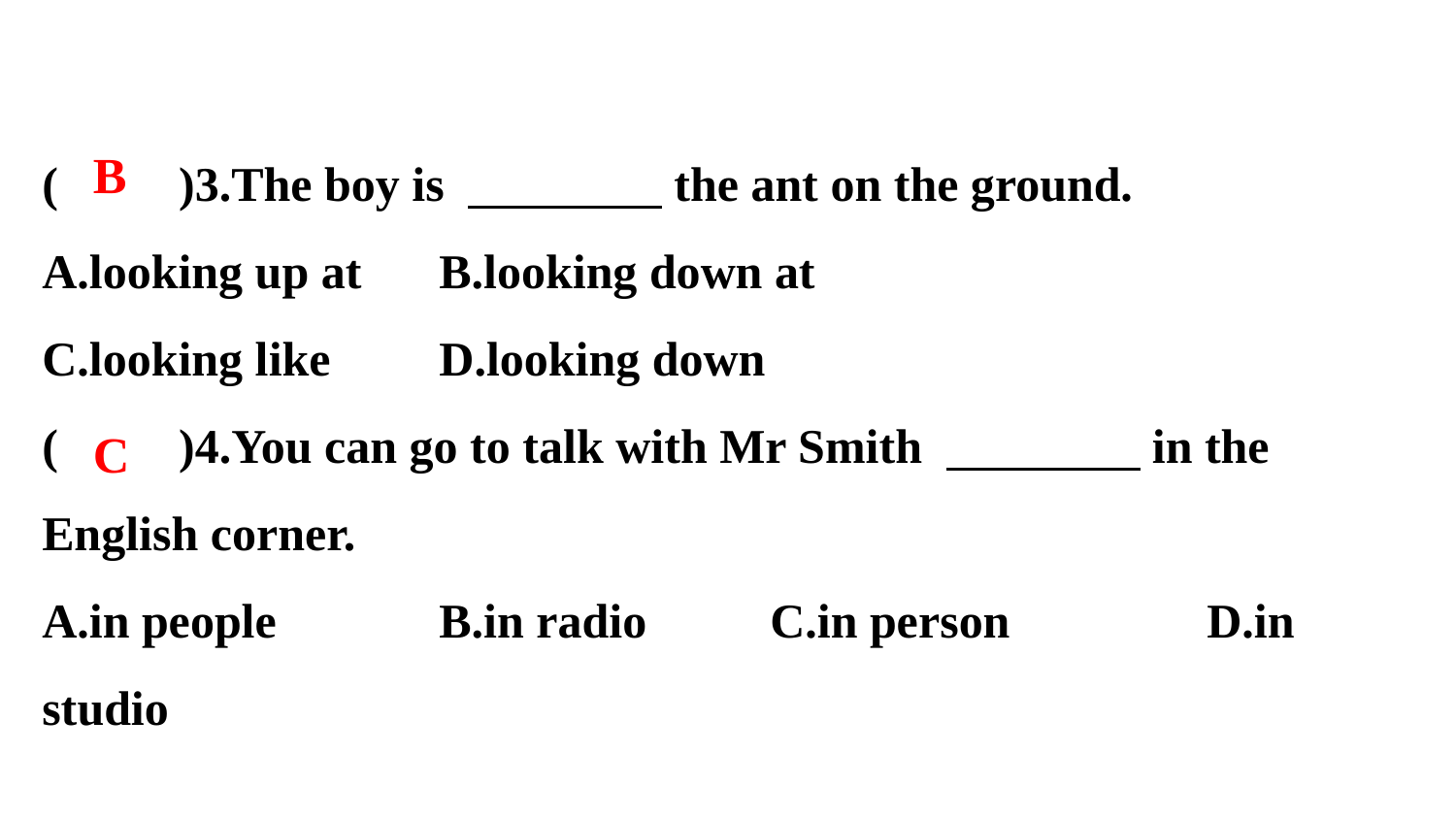

(　　)3.The boy is 　　　　the ant on the ground.
A.looking up at　	B.looking down at
C.looking like　	D.looking down
(　　)4.You can go to talk with Mr Smith 　　　　in the English corner.
A.in people　	B.in radio　	C.in person　	D.in studio
B
C